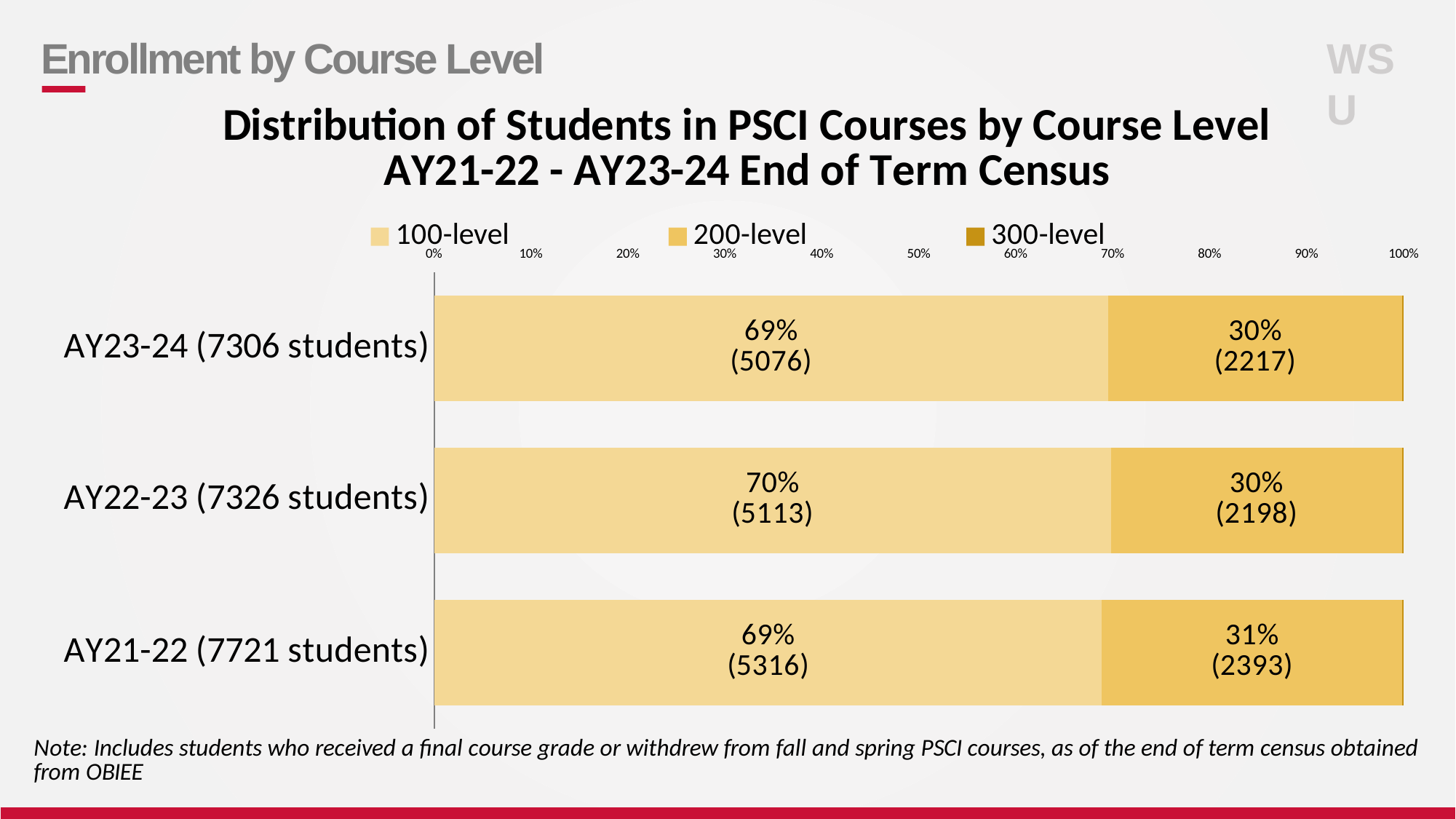

# Enrollment by Course Level
WSU

### Chart: Distribution of Students in PSCI Courses by Course Level
AY21-22 - AY23-24 End of Term Census

| Category | 100-level | 200-level | 300-level |
|---|---|---|---|
| AY23-24 (7306 students) | 5076.0 | 2217.0 | 13.0 |
| AY22-23 (7326 students) | 5113.0 | 2198.0 | 15.0 |
| AY21-22 (7721 students) | 5316.0 | 2393.0 | 12.0 |